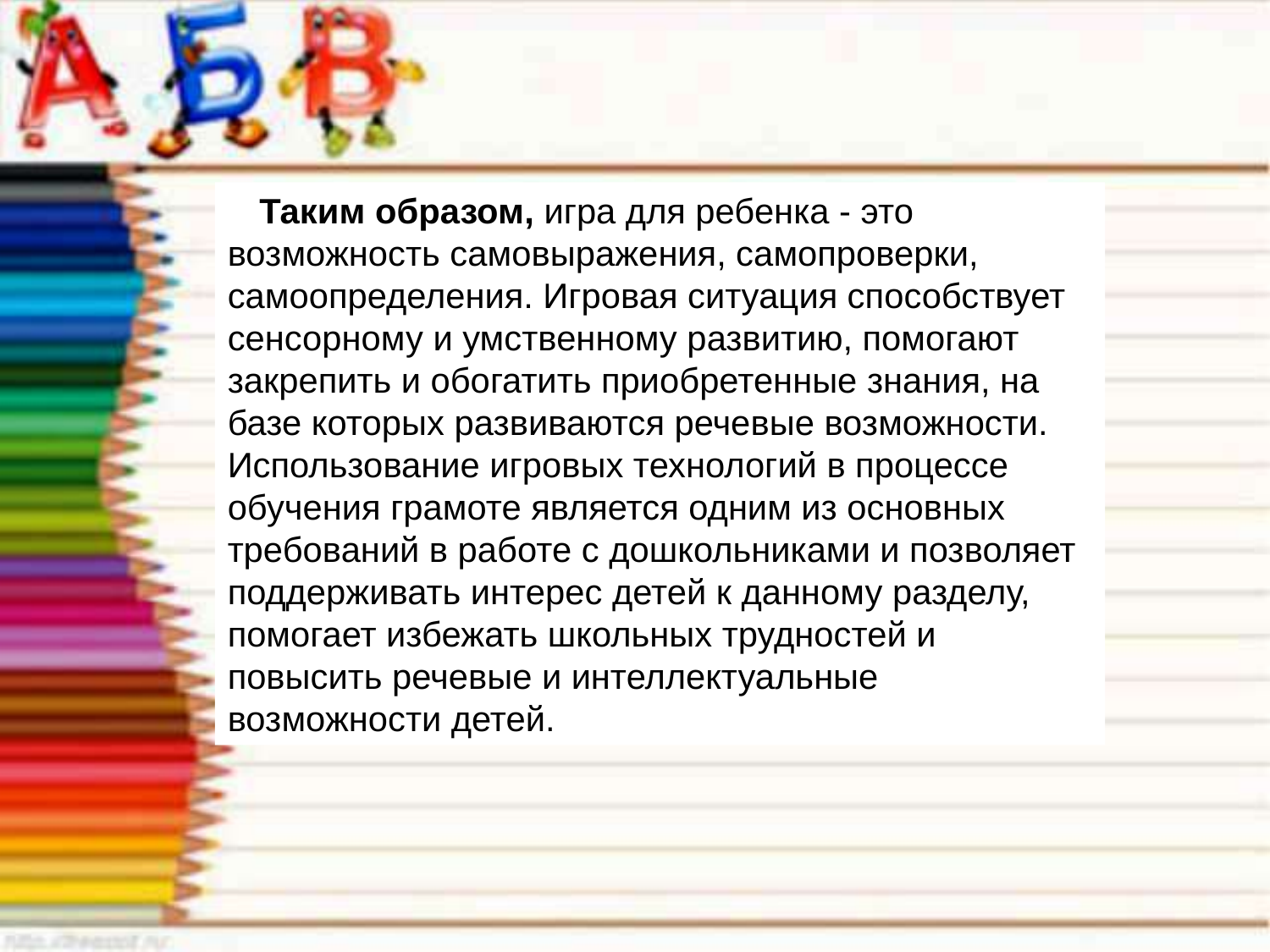

Таким образом, игра для ребенка - это возможность самовыражения, самопроверки, самоопределения. Игровая ситуация способствует сенсорному и умственному развитию, помогают закрепить и обогатить приобретенные знания, на базе которых развиваются речевые возможности. Использование игровых технологий в процессе обучения грамоте является одним из основных требований в работе с дошкольниками и позволяет поддерживать интерес детей к данному разделу, помогает избежать школьных трудностей и повысить речевые и интеллектуальные возможности детей.